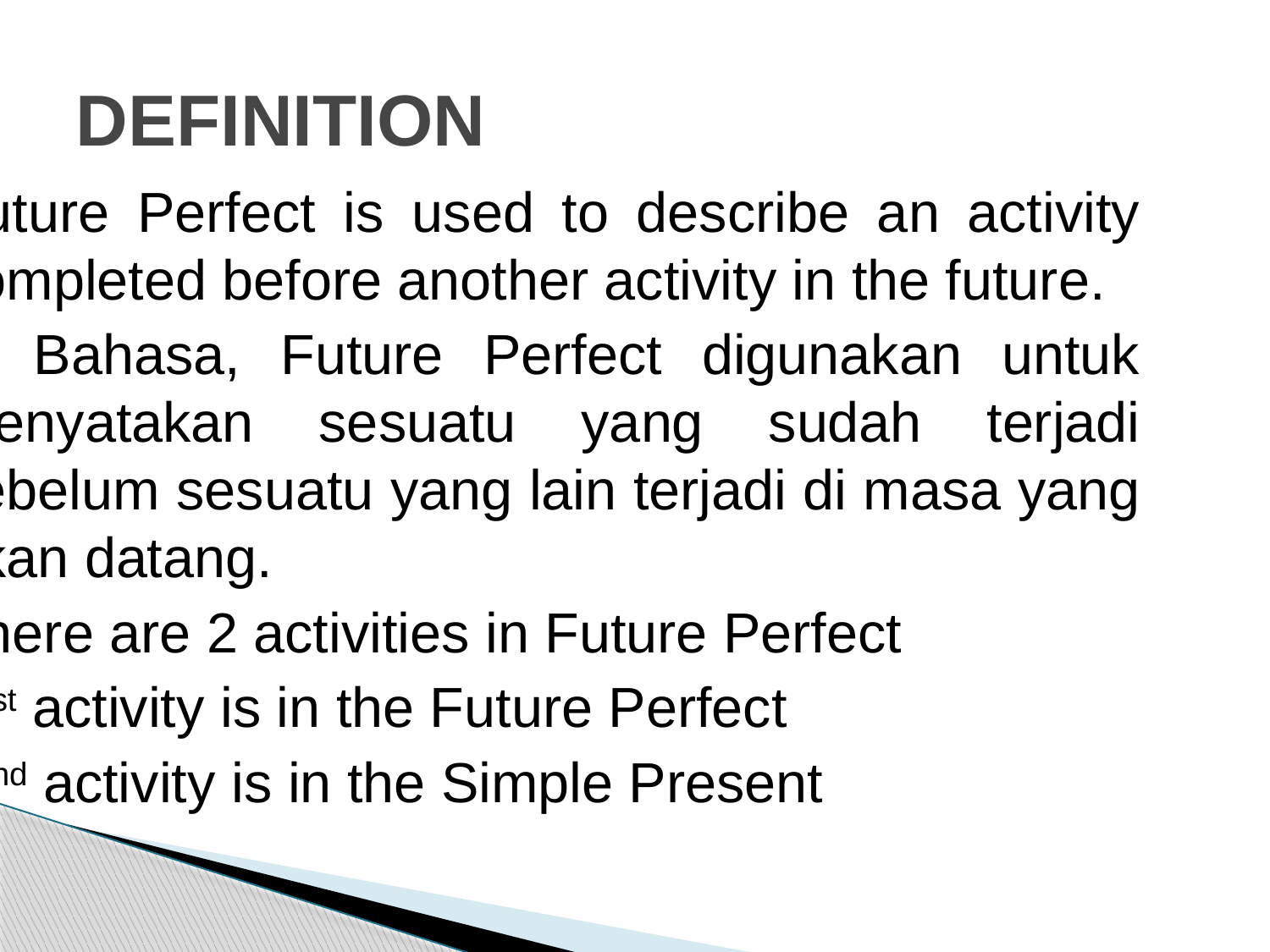

# DEFINITION
Future Perfect is used to describe an activity completed before another activity in the future.
In Bahasa, Future Perfect digunakan untuk menyatakan sesuatu yang sudah terjadi sebelum sesuatu yang lain terjadi di masa yang akan datang.
There are 2 activities in Future Perfect
~ 1st activity is in the Future Perfect
~ 2nd activity is in the Simple Present